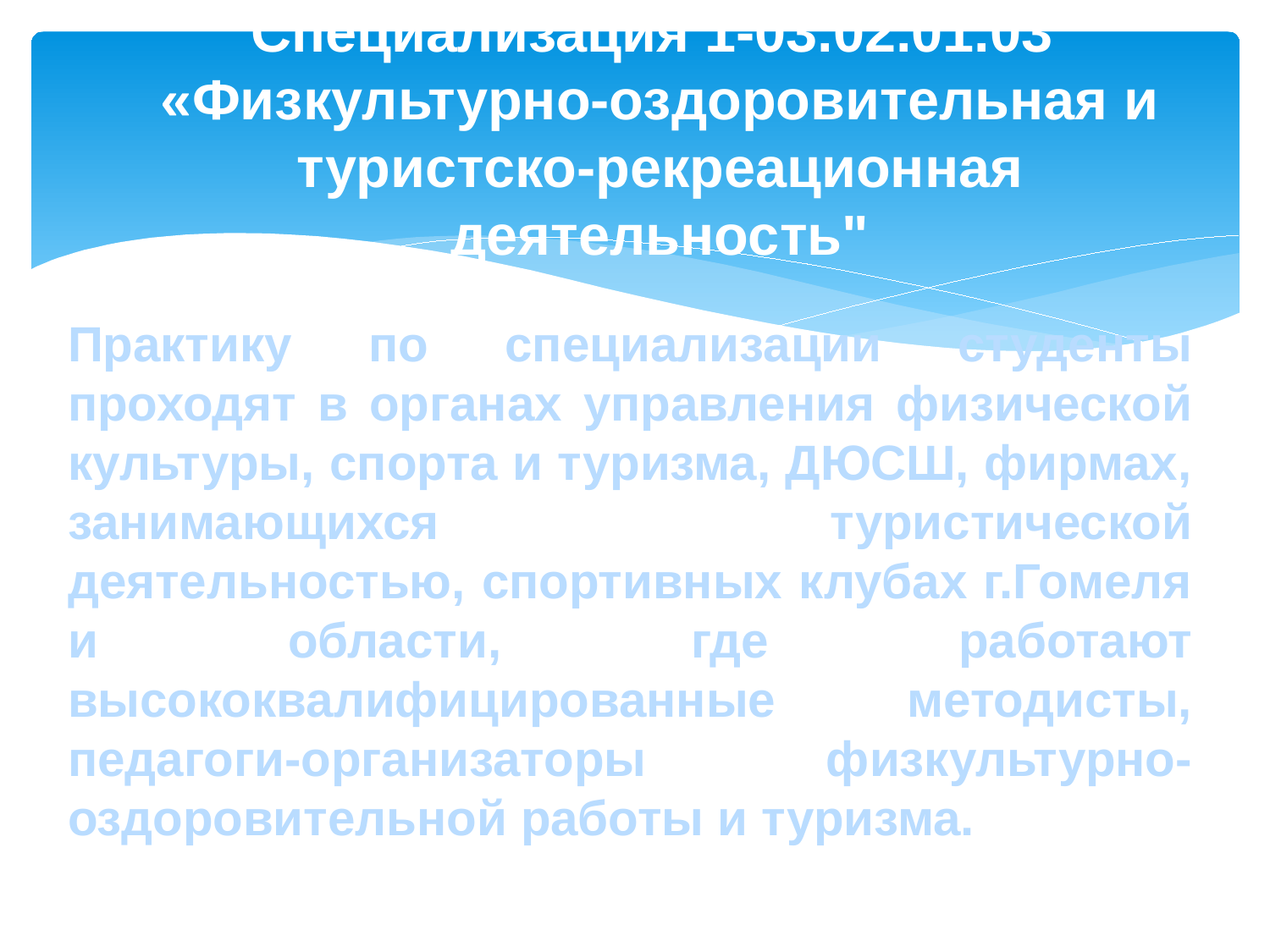

# Специализация 1-03.02.01.03 «Физкультурно-оздоровительная и туристско-рекреационная деятельность"
Практику по специализации студенты проходят в органах управления физической культуры, спорта и туризма, ДЮСШ, фирмах, занимающихся туристической деятельностью, спортивных клубах г.Гомеля и области, где работают высококвалифицированные методисты, педагоги-организаторы физкультурно-оздоровительной работы и туризма.